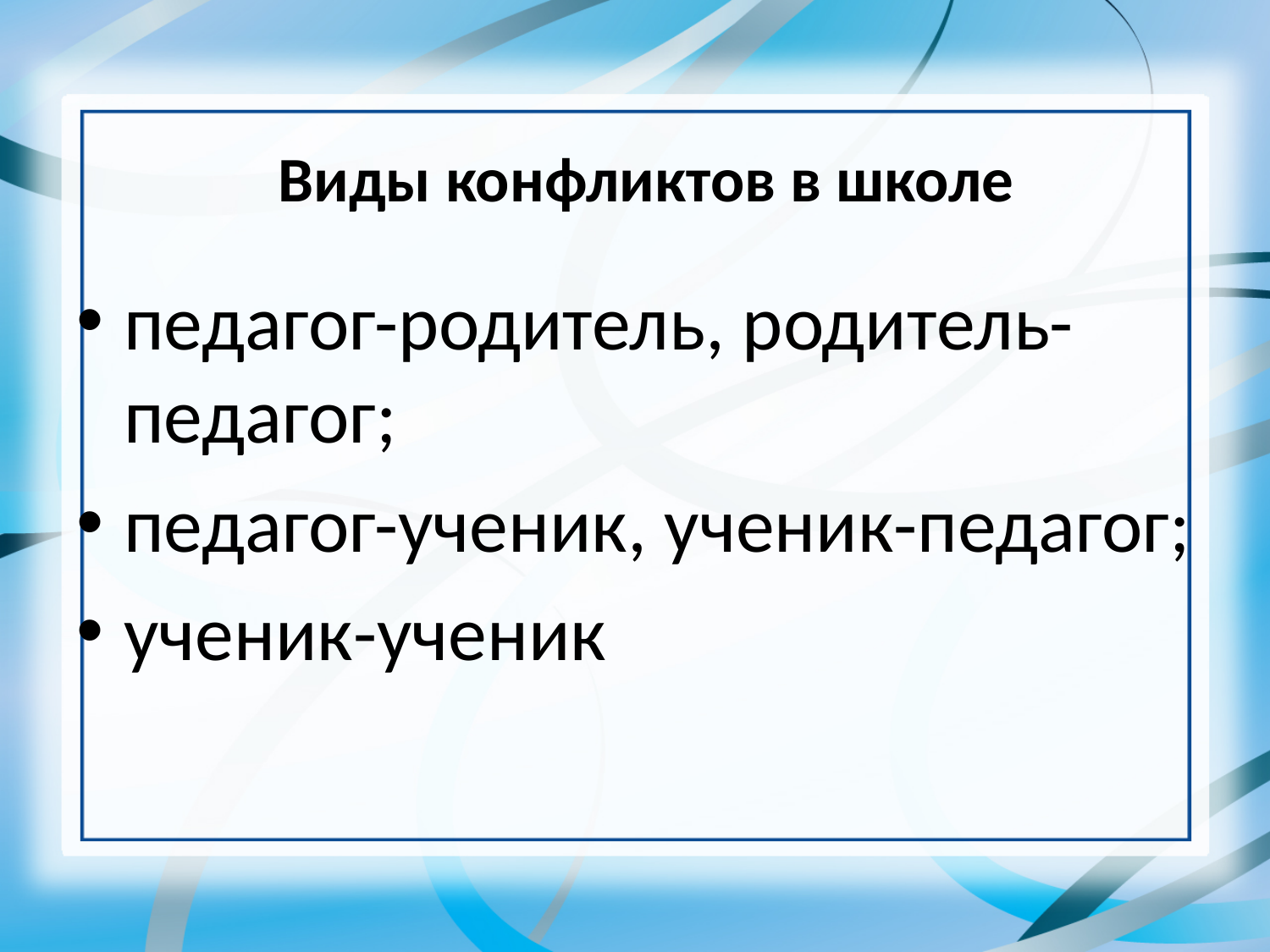

# Виды конфликтов в школе
педагог-родитель, родитель-педагог;
педагог-ученик, ученик-педагог;
ученик-ученик